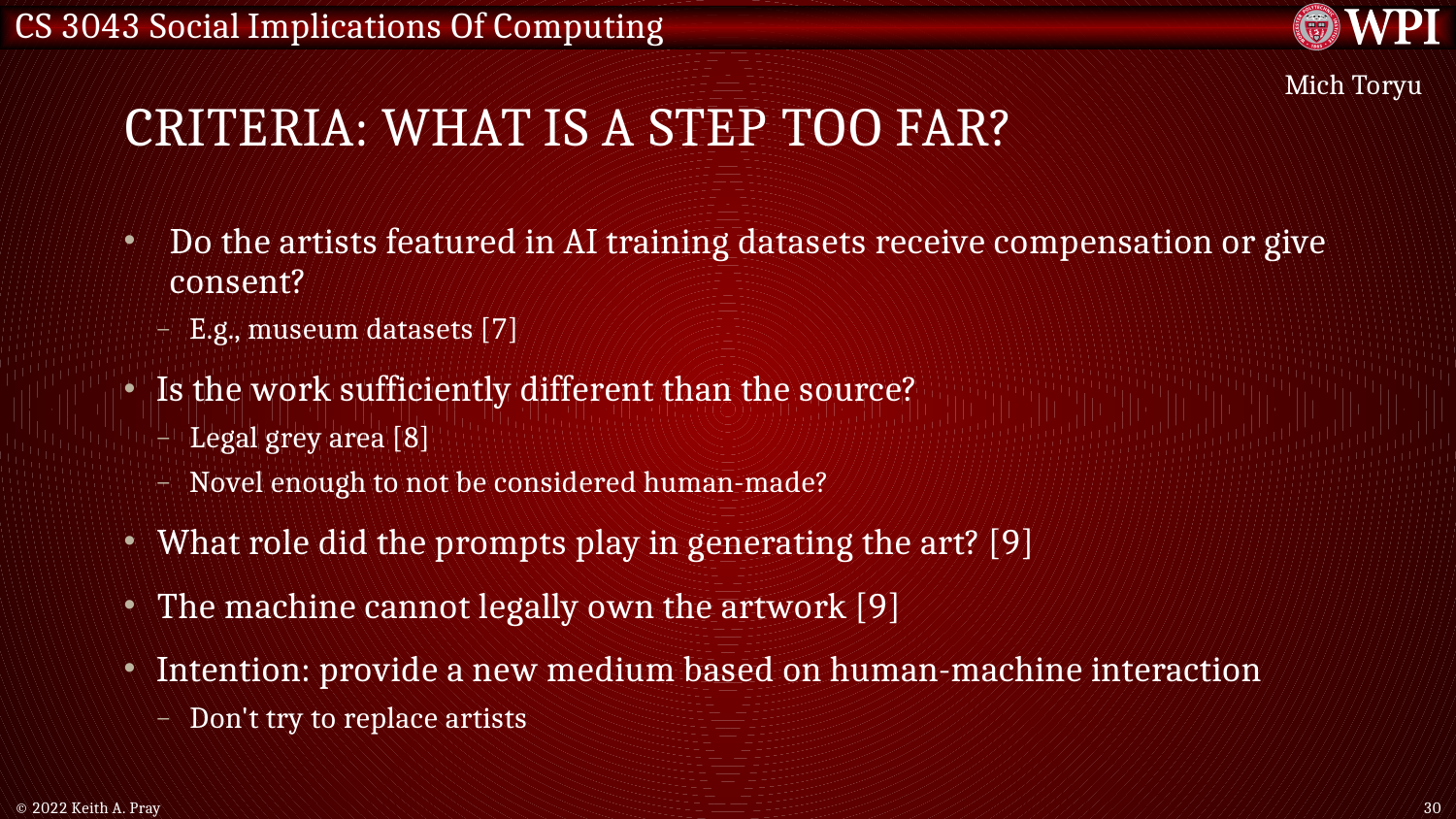

# Criteria: what is a step too far?
Mich Toryu
Do the artists featured in AI training datasets receive compensation or give consent?
E.g., museum datasets [7]
Is the work sufficiently different than the source?
Legal grey area [8]
Novel enough to not be considered human-made?
What role did the prompts play in generating the art? [9]
The machine cannot legally own the artwork [9]
Intention: provide a new medium based on human-machine interaction
Don't try to replace artists

© 2022 Keith A. Pray
30